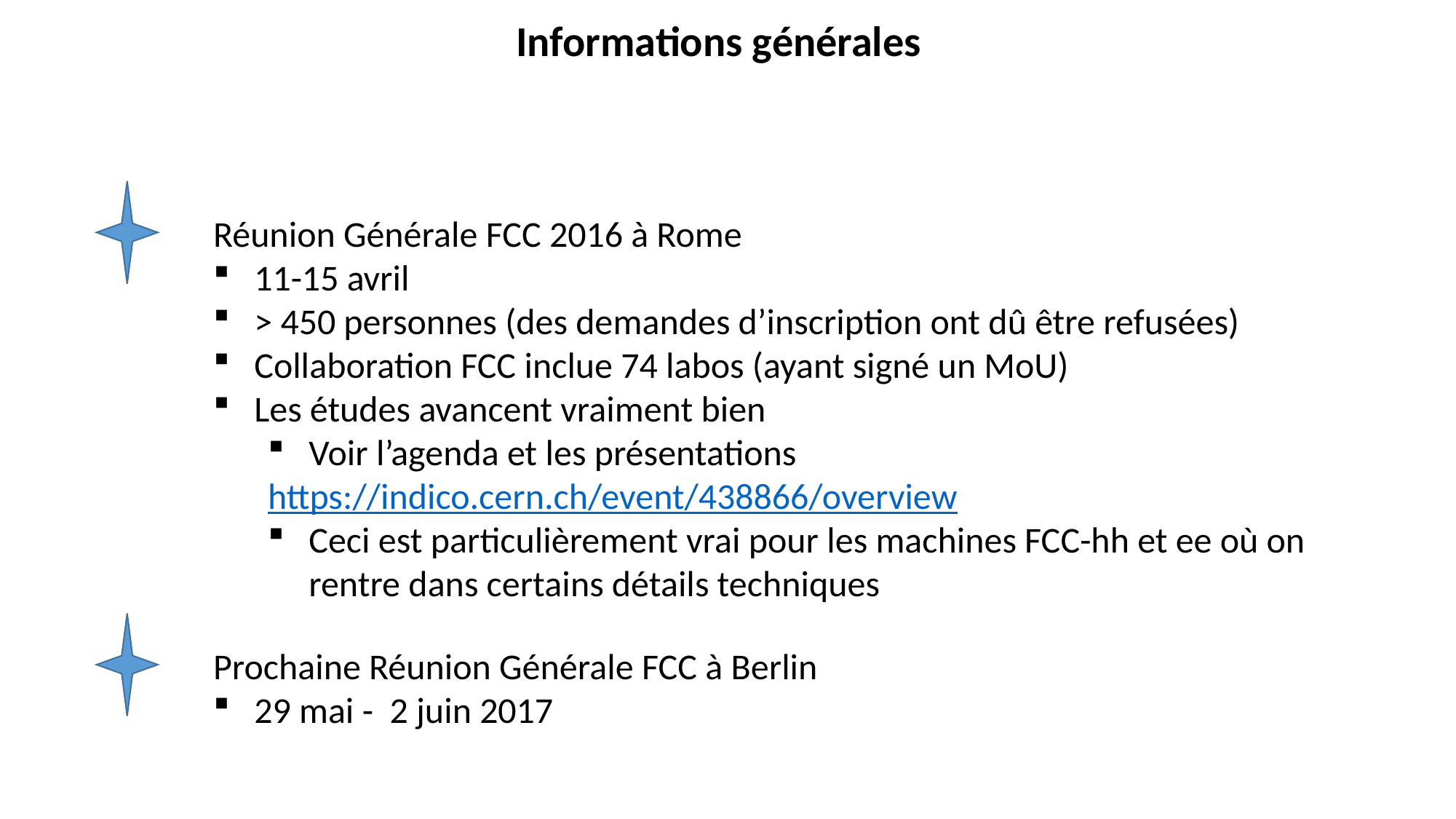

Informations générales

Réunion Générale FCC 2016 à Rome
11-15 avril
> 450 personnes (des demandes d’inscription ont dû être refusées)
Collaboration FCC inclue 74 labos (ayant signé un MoU)
Les études avancent vraiment bien
Voir l’agenda et les présentations
https://indico.cern.ch/event/438866/overview
Ceci est particulièrement vrai pour les machines FCC-hh et ee où on rentre dans certains détails techniques

Prochaine Réunion Générale FCC à Berlin
29 mai -  2 juin 2017